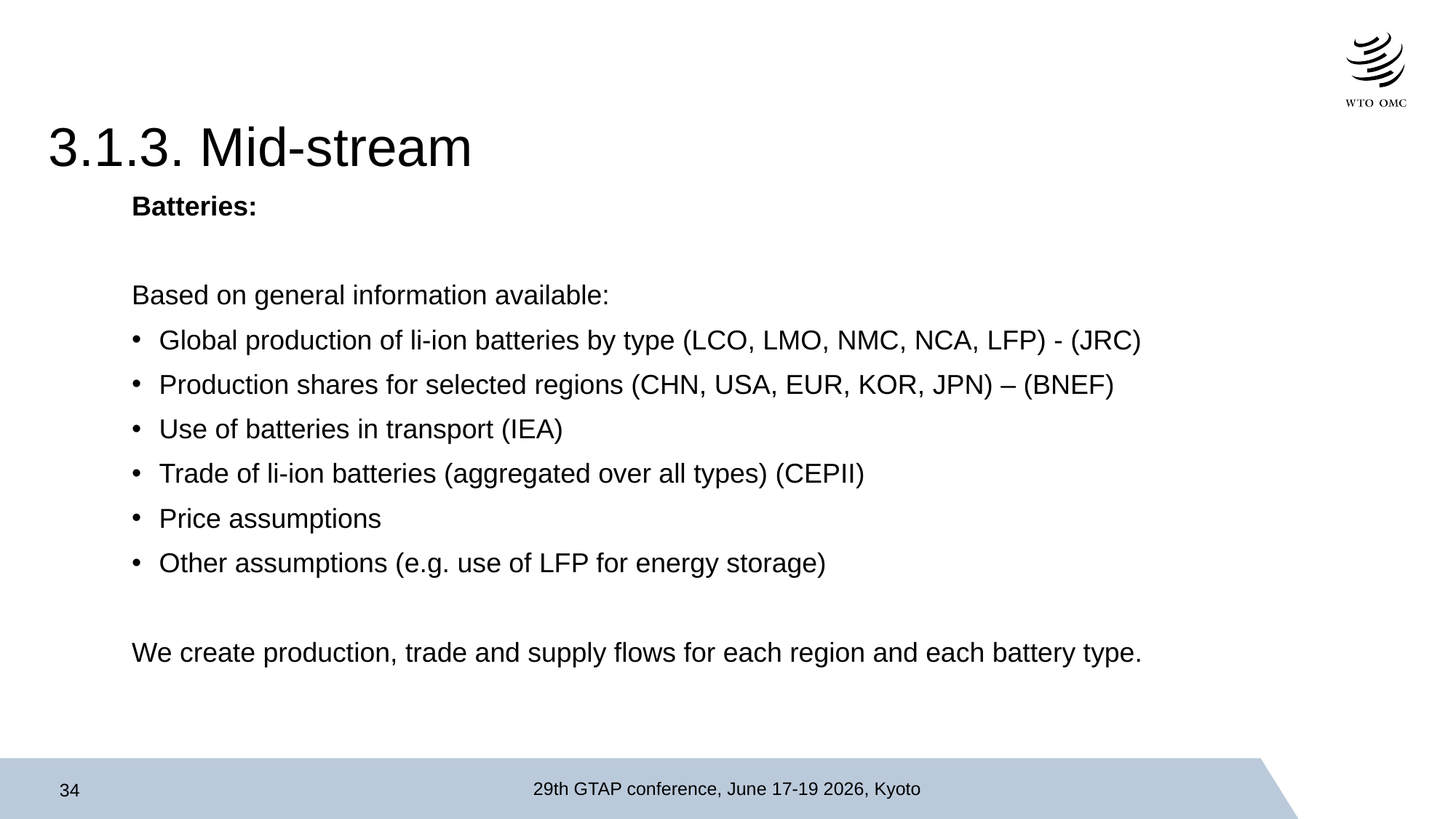

# 3.1.3. Mid-stream
Batteries:

Based on general information available:
Global production of li-ion batteries by type (LCO, LMO, NMC, NCA, LFP) - (JRC)
Production shares for selected regions (CHN, USA, EUR, KOR, JPN) – (BNEF)
Use of batteries in transport (IEA)
Trade of li-ion batteries (aggregated over all types) (CEPII)
Price assumptions
Other assumptions (e.g. use of LFP for energy storage)

We create production, trade and supply flows for each region and each battery type.

29th GTAP conference, June 17-19 2026, Kyoto
34